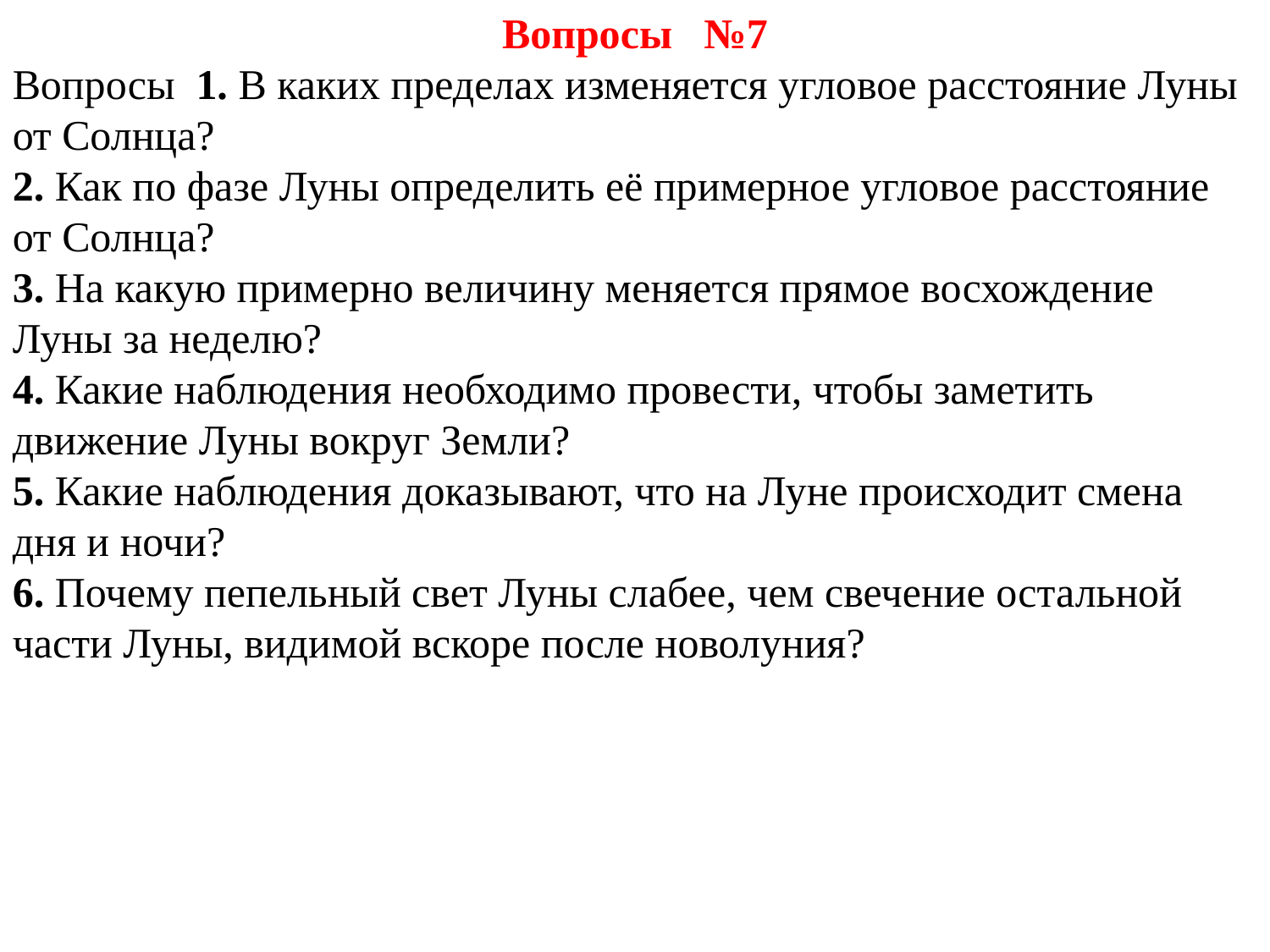

Вопросы  №7
Вопросы 1. В каких пределах изменяется угловое расстояние Луны от Солнца?
2. Как по фазе Луны определить её примерное угловое расстояние от Солнца?
3. На какую примерно величину меняется прямое восхождение Луны за неделю?
4. Какие наблюдения необходимо провести, чтобы заметить движение Луны вокруг Земли?
5. Какие наблюдения доказывают, что на Луне происходит смена дня и ночи?
6. Почему пепельный свет Луны слабее, чем свечение остальной части Луны, видимой вскоре после новолуния?